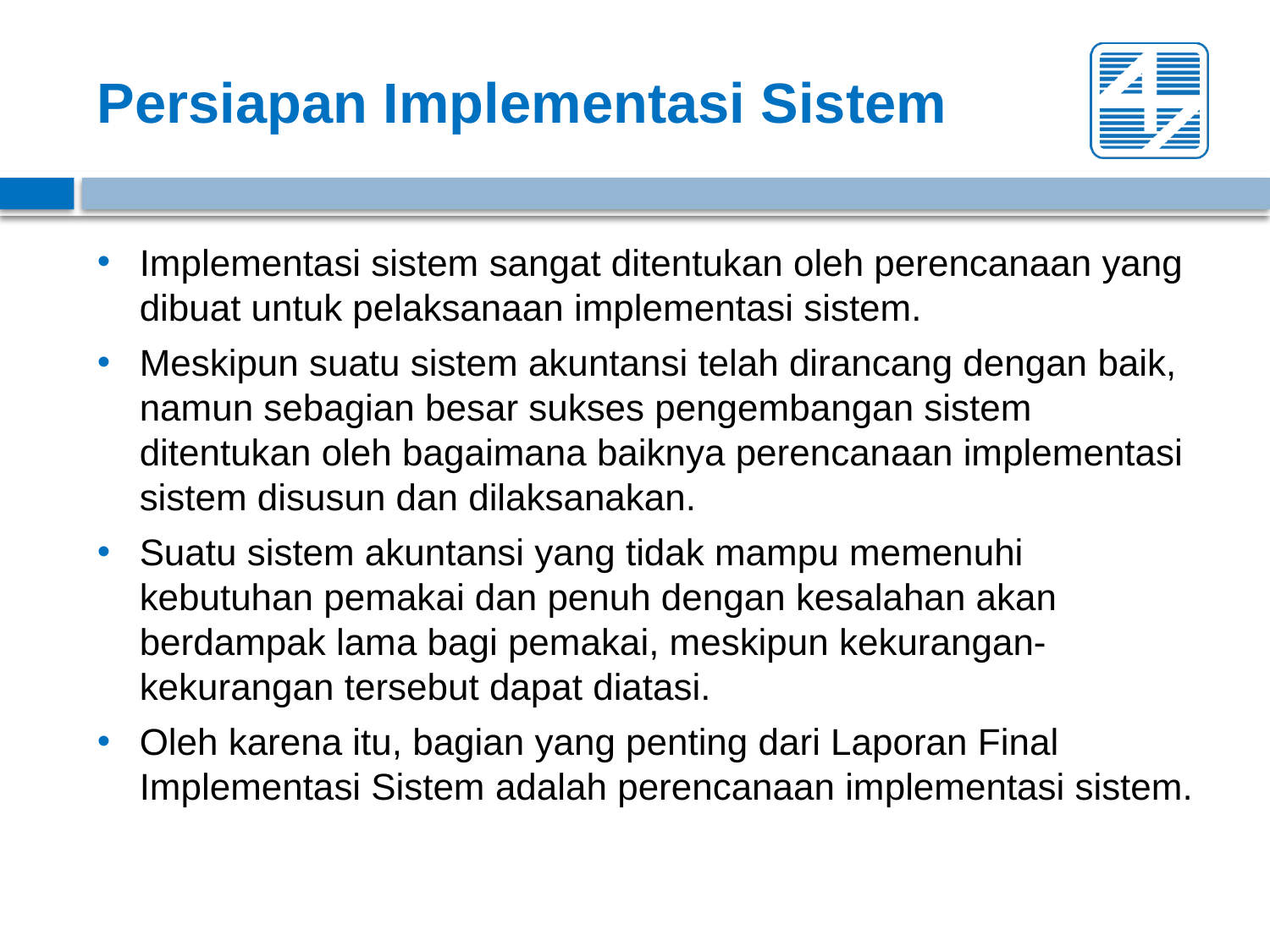

# Persiapan Implementasi Sistem
Implementasi sistem sangat ditentukan oleh perencanaan yang dibuat untuk pelaksanaan implementasi sistem.
Meskipun suatu sistem akuntansi telah dirancang dengan baik, namun sebagian besar sukses pengembangan sistem ditentukan oleh bagaimana baiknya perencanaan implementasi sistem disusun dan dilaksanakan.
Suatu sistem akuntansi yang tidak mampu memenuhi kebutuhan pemakai dan penuh dengan kesalahan akan berdampak lama bagi pemakai, meskipun kekurangan-kekurangan tersebut dapat diatasi.
Oleh karena itu, bagian yang penting dari Laporan Final Implementasi Sistem adalah perencanaan implementasi sistem.